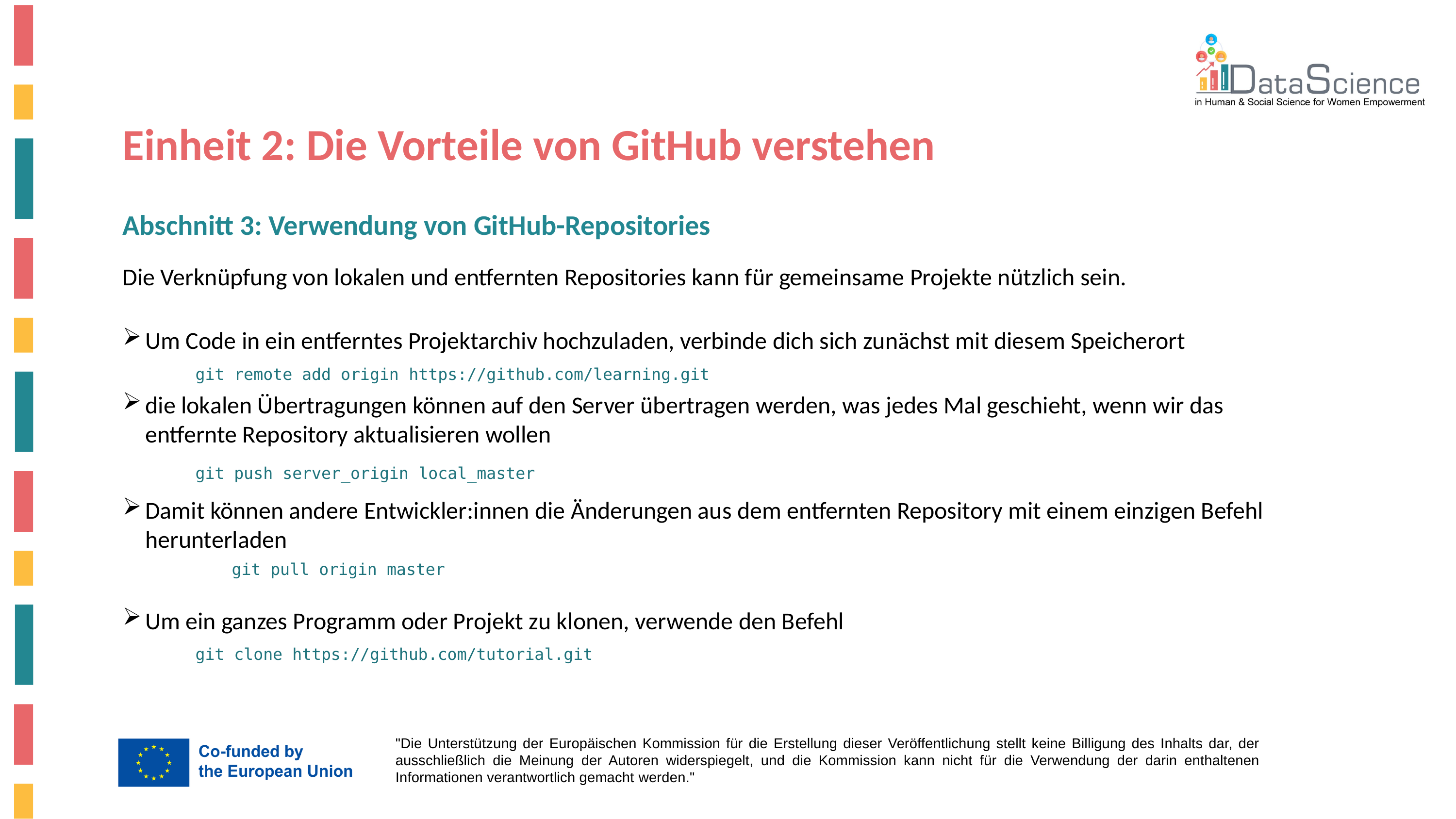

Einheit 2: Die Vorteile von GitHub verstehen
Abschnitt 3: Verwendung von GitHub-Repositories
Die Verknüpfung von lokalen und entfernten Repositories kann für gemeinsame Projekte nützlich sein.
Um Code in ein entferntes Projektarchiv hochzuladen, verbinde dich sich zunächst mit diesem Speicherort
	git remote add origin https://github.com/learning.git
die lokalen Übertragungen können auf den Server übertragen werden, was jedes Mal geschieht, wenn wir das entfernte Repository aktualisieren wollen
	git push server_origin local_master
Damit können andere Entwickler:innen die Änderungen aus dem entfernten Repository mit einem einzigen Befehl herunterladen
	git pull origin master
Um ein ganzes Programm oder Projekt zu klonen, verwende den Befehl
	git clone https://github.com/tutorial.git